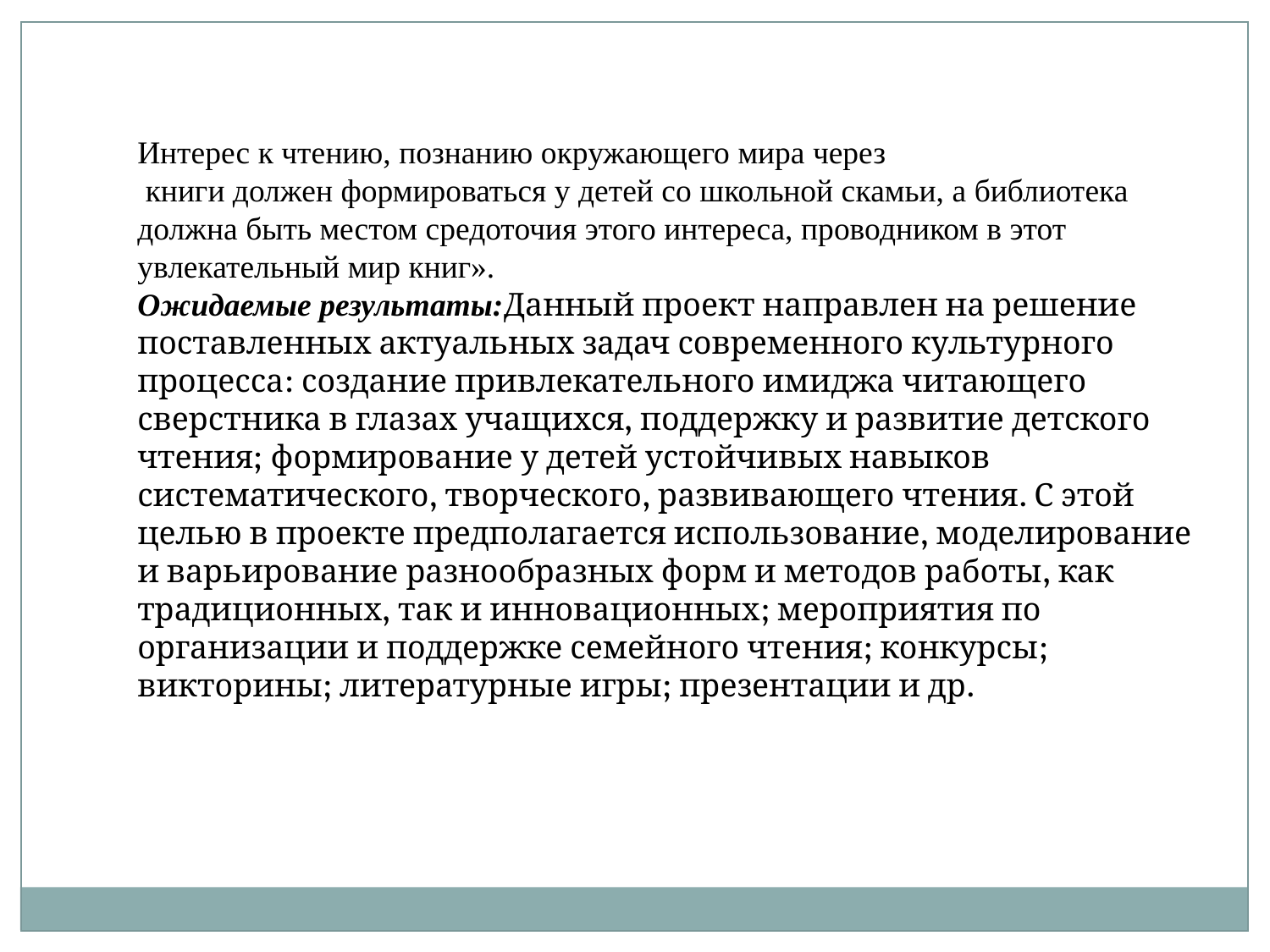

Интерес к чтению, познанию окружающего мира через
 книги должен формироваться у детей со школьной скамьи, а библиотека должна быть местом средоточия этого интереса, проводником в этот увлекательный мир книг».
Ожидаемые результаты:Данный проект направлен на решение поставленных актуальных задач современного культурного процесса: создание привлекательного имиджа читающего сверстника в глазах учащихся, поддержку и развитие детского чтения; формирование у детей устойчивых навыков систематического, творческого, развивающего чтения. С этой целью в проекте предполагается использование, моделирование и варьирование разнообразных форм и методов работы, как традиционных, так и инновационных; мероприятия по организации и поддержке семейного чтения; конкурсы; викторины; литературные игры; презентации и др.